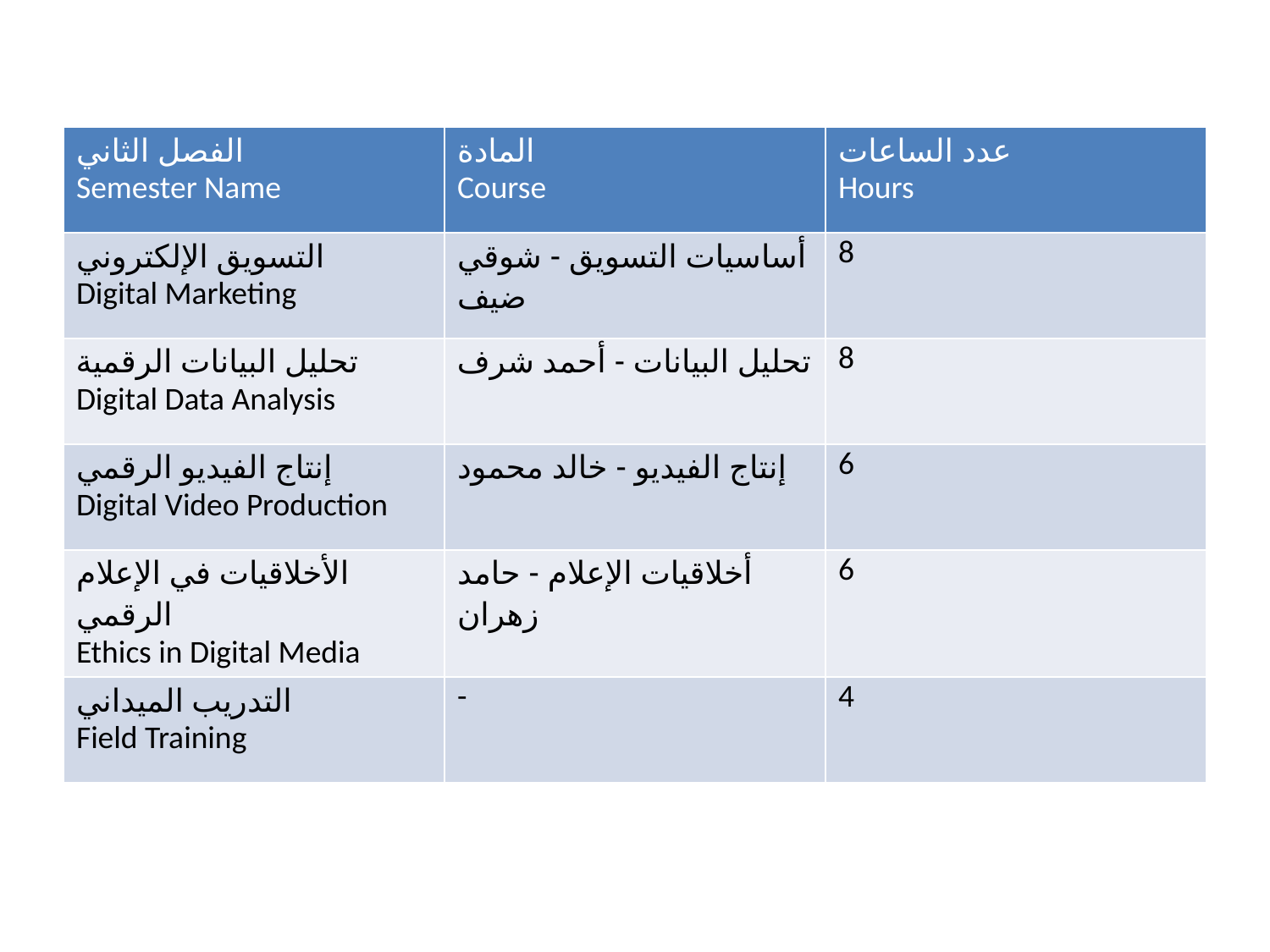

| الفصل الثاني Semester Name | المادة Course | عدد الساعات Hours |
| --- | --- | --- |
| التسويق الإلكتروني Digital Marketing | أساسيات التسويق - شوقي ضيف | 8 |
| تحليل البيانات الرقمية Digital Data Analysis | تحليل البيانات - أحمد شرف | 8 |
| إنتاج الفيديو الرقمي Digital Video Production | إنتاج الفيديو - خالد محمود | 6 |
| الأخلاقيات في الإعلام الرقمي Ethics in Digital Media | أخلاقيات الإعلام - حامد زهران | 6 |
| التدريب الميداني Field Training | - | 4 |